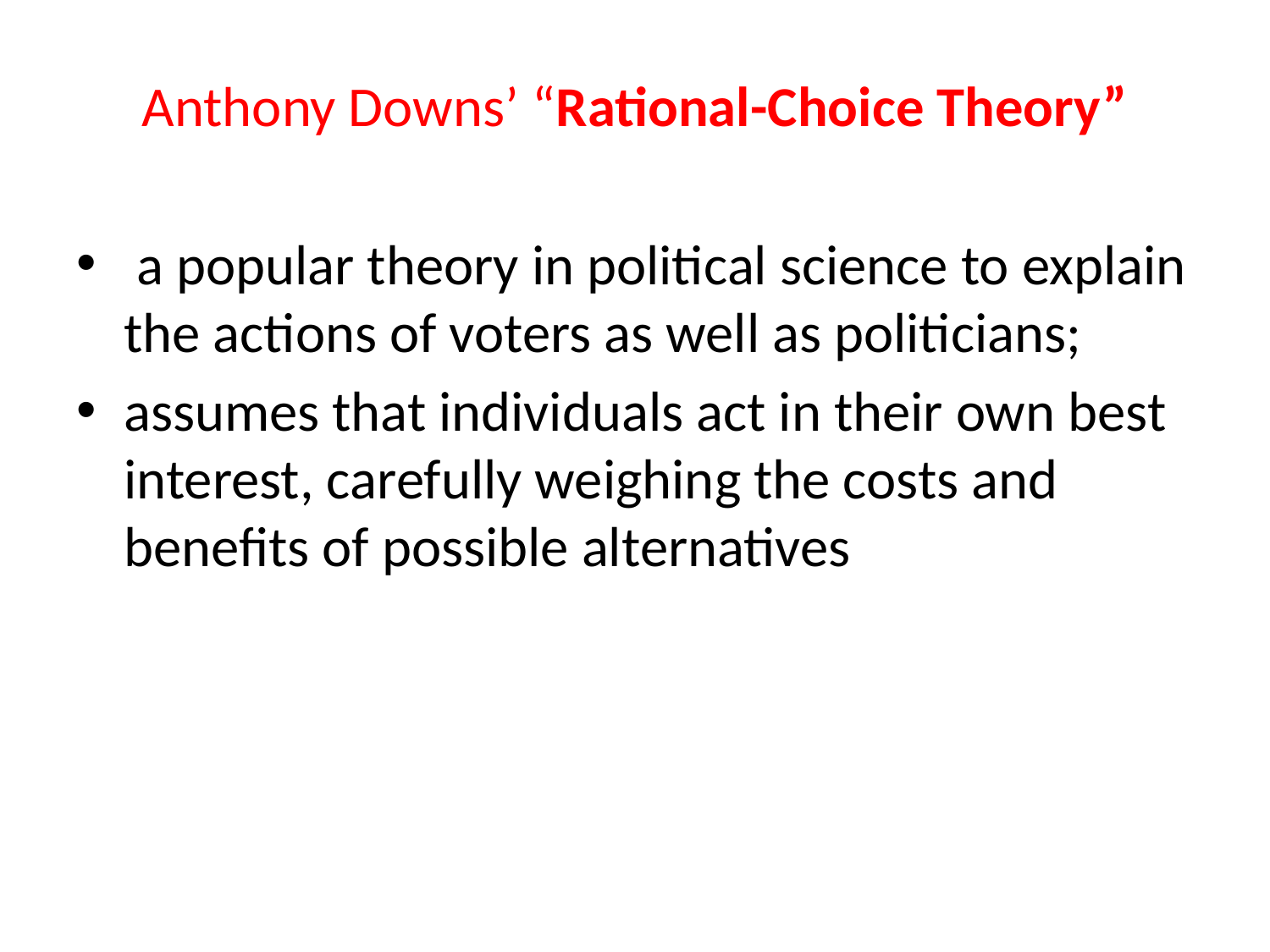

#
Anthony Downs’ “Rational-Choice Theory”

 a popular theory in political science to explain the actions of voters as well as politicians;
assumes that individuals act in their own best interest, carefully weighing the costs and benefits of possible alternatives